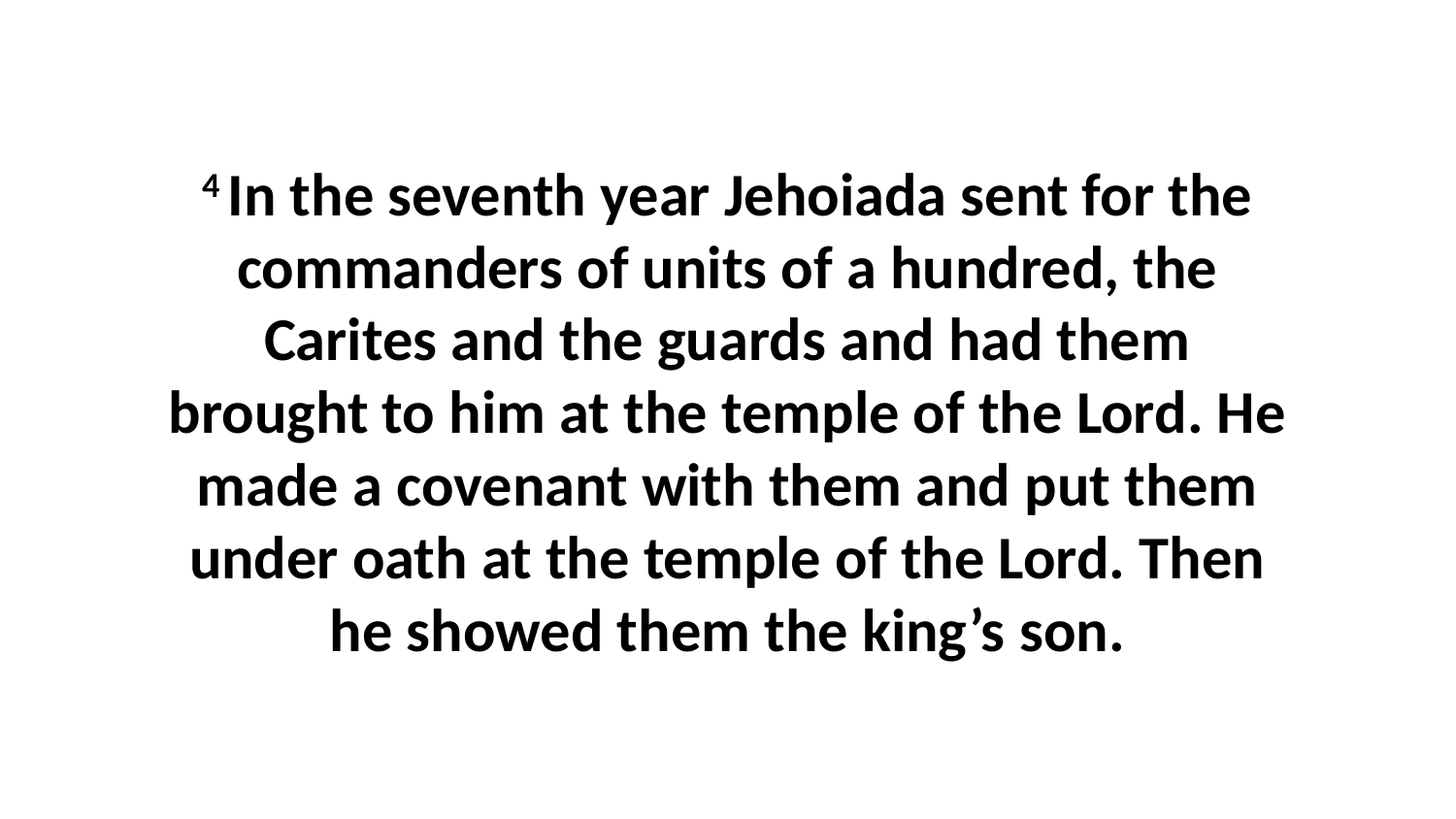

4 In the seventh year Jehoiada sent for the commanders of units of a hundred, the Carites and the guards and had them brought to him at the temple of the Lord. He made a covenant with them and put them under oath at the temple of the Lord. Then he showed them the king’s son.